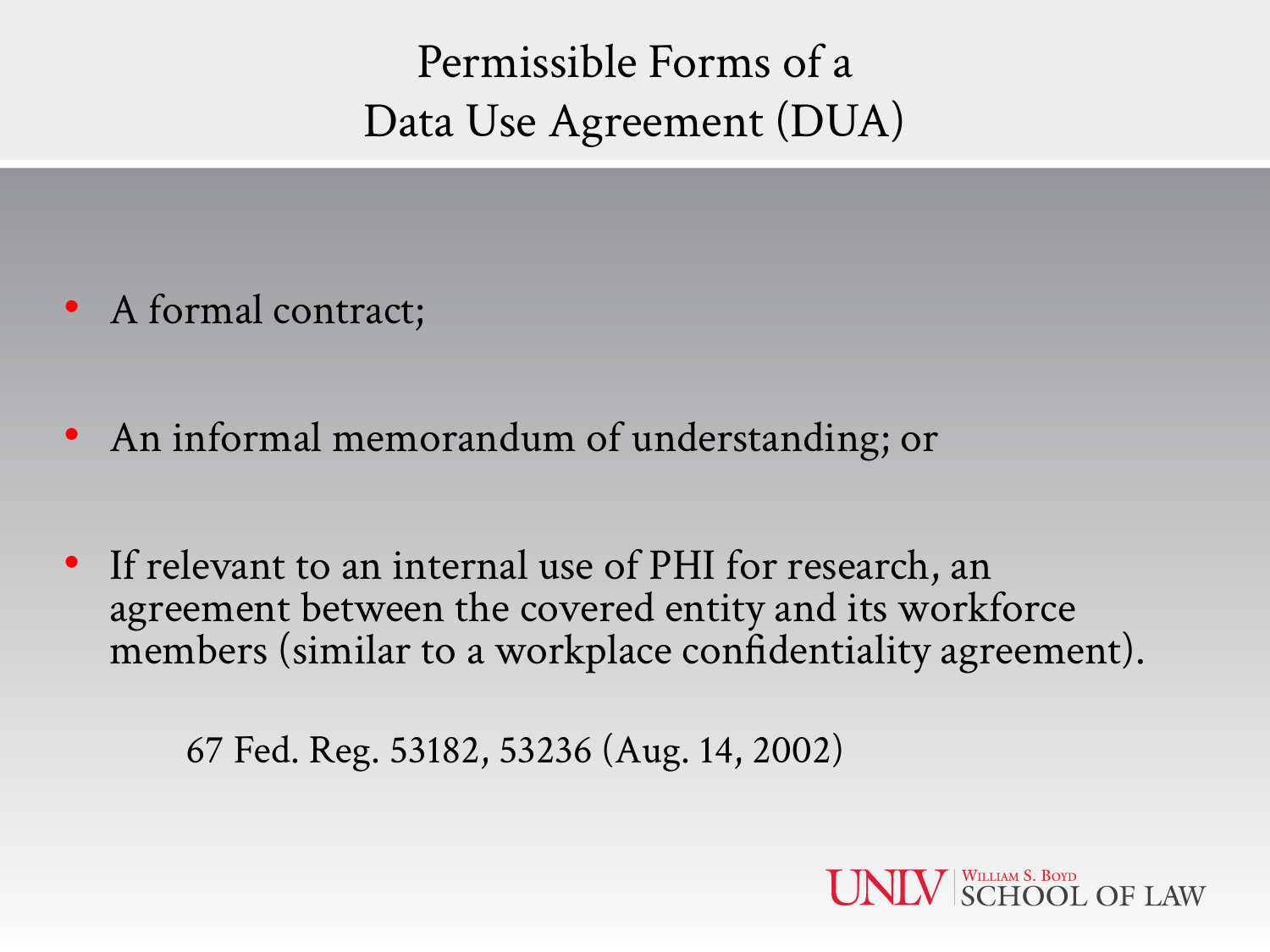

# Permissible Forms of a Data Use Agreement (DUA)

A formal contract;

An informal memorandum of understanding; or

If relevant to an internal use of PHI for research, an agreement between the covered entity and its workforce members (similar to a workplace confidentiality agreement).

	67 Fed. Reg. 53182, 53236 (Aug. 14, 2002)